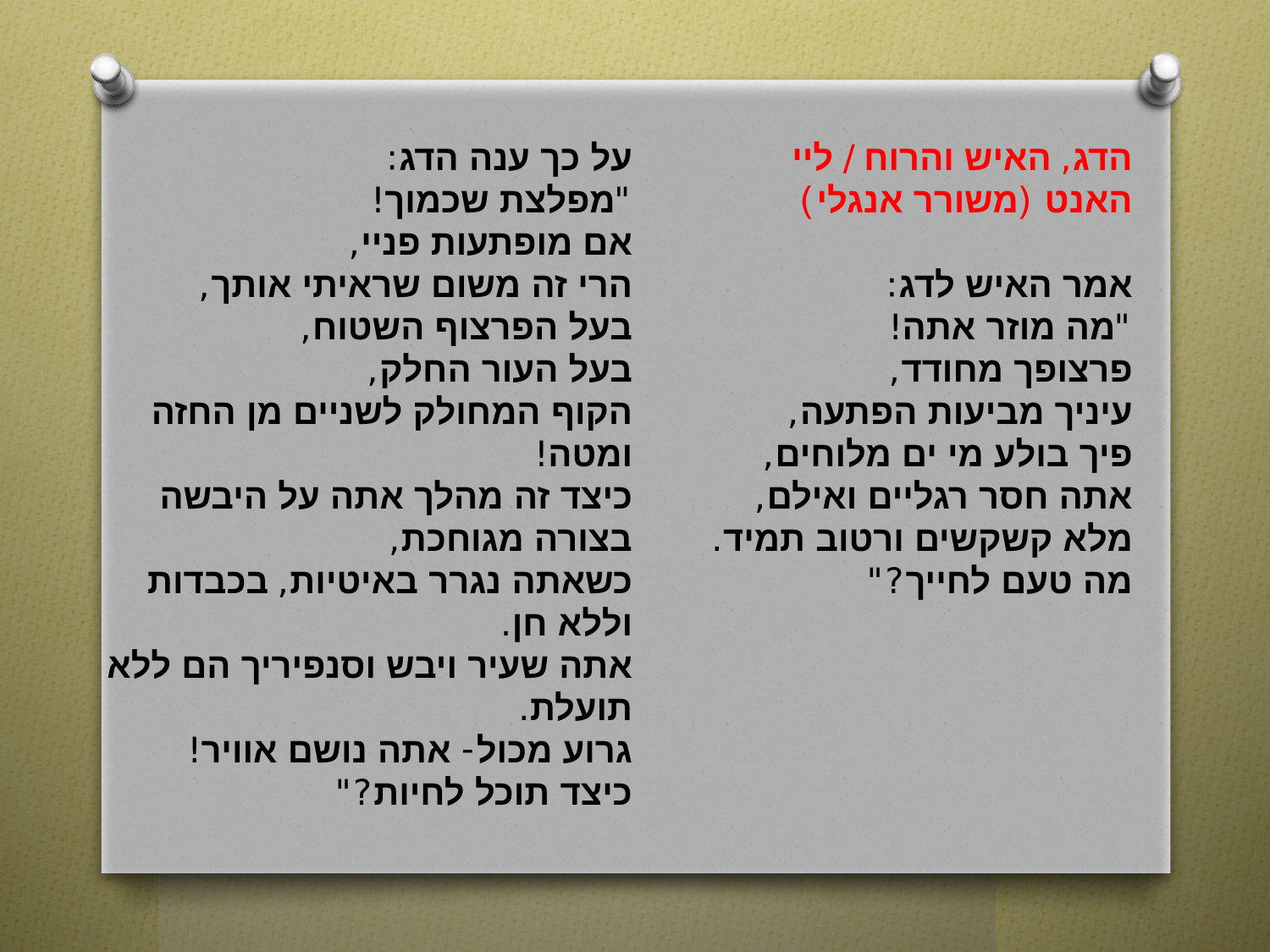

על כך ענה הדג:
"מפלצת שכמוך!
אם מופתעות פניי,
הרי זה משום שראיתי אותך,
בעל הפרצוף השטוח,
בעל העור החלק,
הקוף המחולק לשניים מן החזה ומטה!
כיצד זה מהלך אתה על היבשה בצורה מגוחכת,
כשאתה נגרר באיטיות, בכבדות וללא חן.
אתה שעיר ויבש וסנפיריך הם ללא תועלת.
גרוע מכול- אתה נושם אוויר!
כיצד תוכל לחיות?"
הדג, האיש והרוח/ ליי האנט (משורר אנגלי)

אמר האיש לדג:
"מה מוזר אתה!
פרצופך מחודד,
עיניך מביעות הפתעה,
פיך בולע מי ים מלוחים,
אתה חסר רגליים ואילם,
מלא קשקשים ורטוב תמיד.
מה טעם לחייך?"